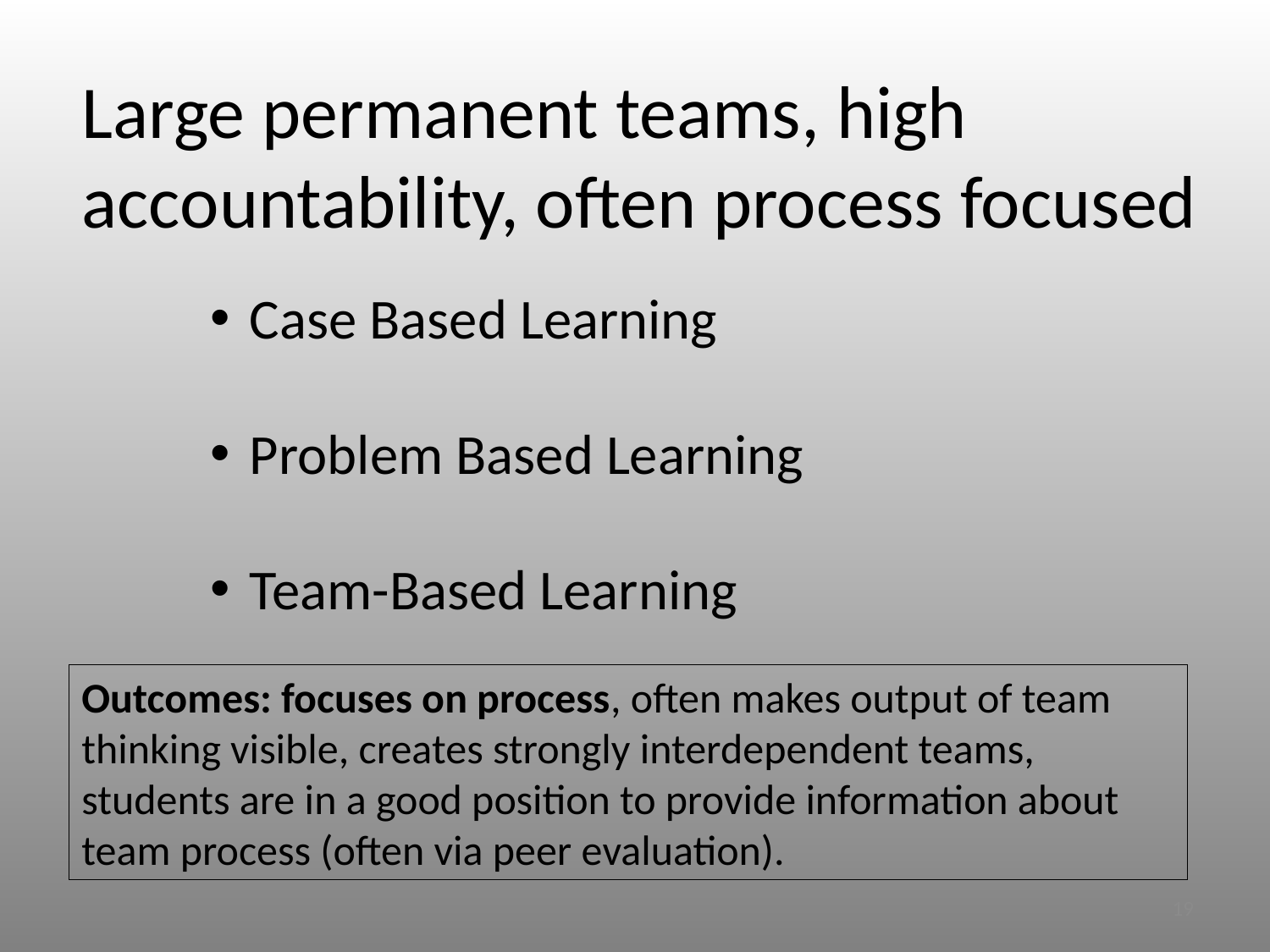

# Large permanent teams, high accountability, often process focused
Case Based Learning
Problem Based Learning
Team-Based Learning
Outcomes: focuses on process, often makes output of team thinking visible, creates strongly interdependent teams, students are in a good position to provide information about team process (often via peer evaluation).
19